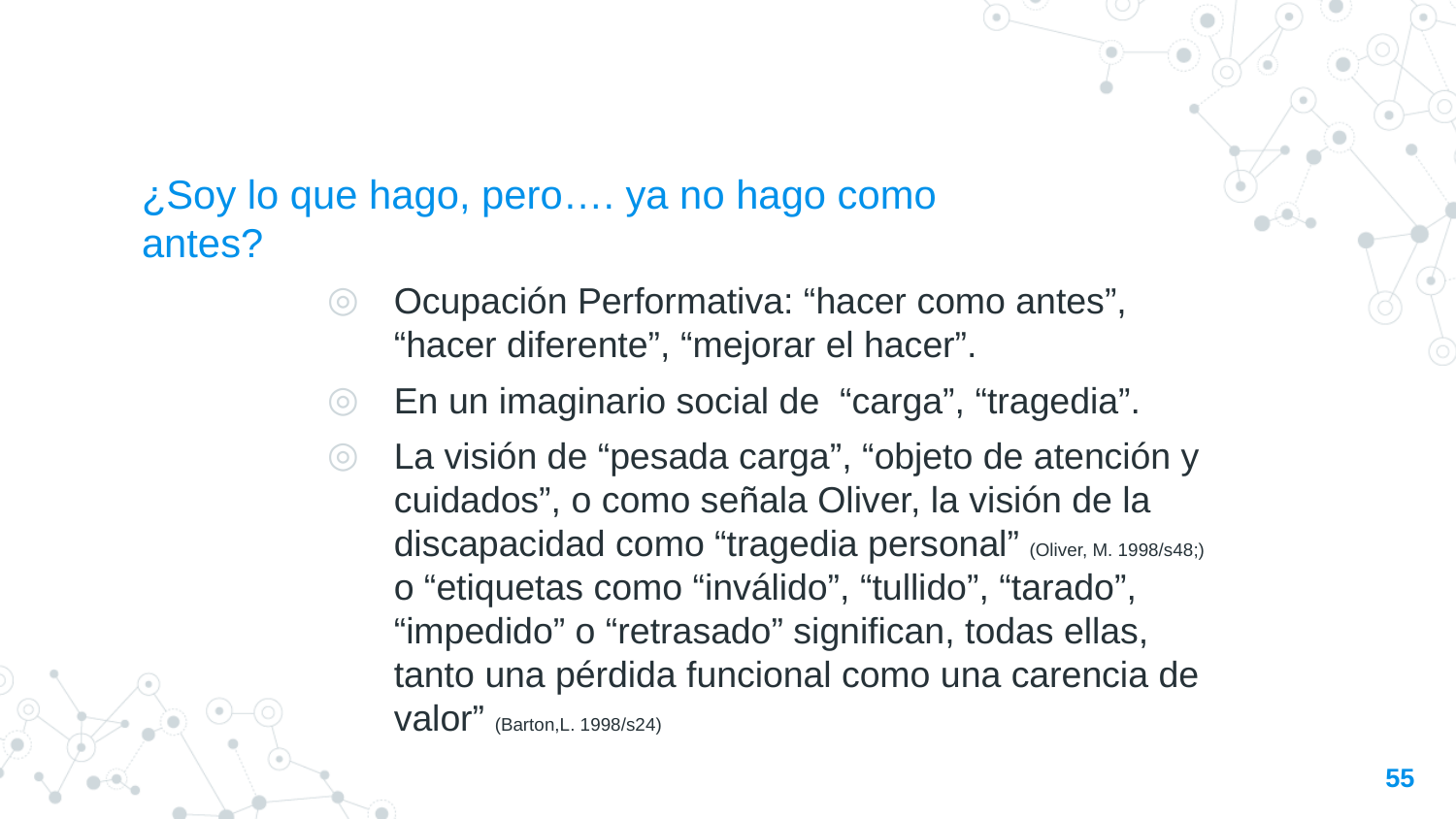

# ¿Soy lo que hago, pero…. ya no hago como antes?
Ocupación Performativa: “hacer como antes”, “hacer diferente”, “mejorar el hacer”.
En un imaginario social de  “carga”, “tragedia”.
La visión de “pesada carga”, “objeto de atención y cuidados”, o como señala Oliver, la visión de la discapacidad como “tragedia personal” (Oliver, M. 1998/s48;) o “etiquetas como “inválido”, “tullido”, “tarado”, “impedido” o “retrasado” significan, todas ellas, tanto una pérdida funcional como una carencia de valor” (Barton,L. 1998/s24)

55